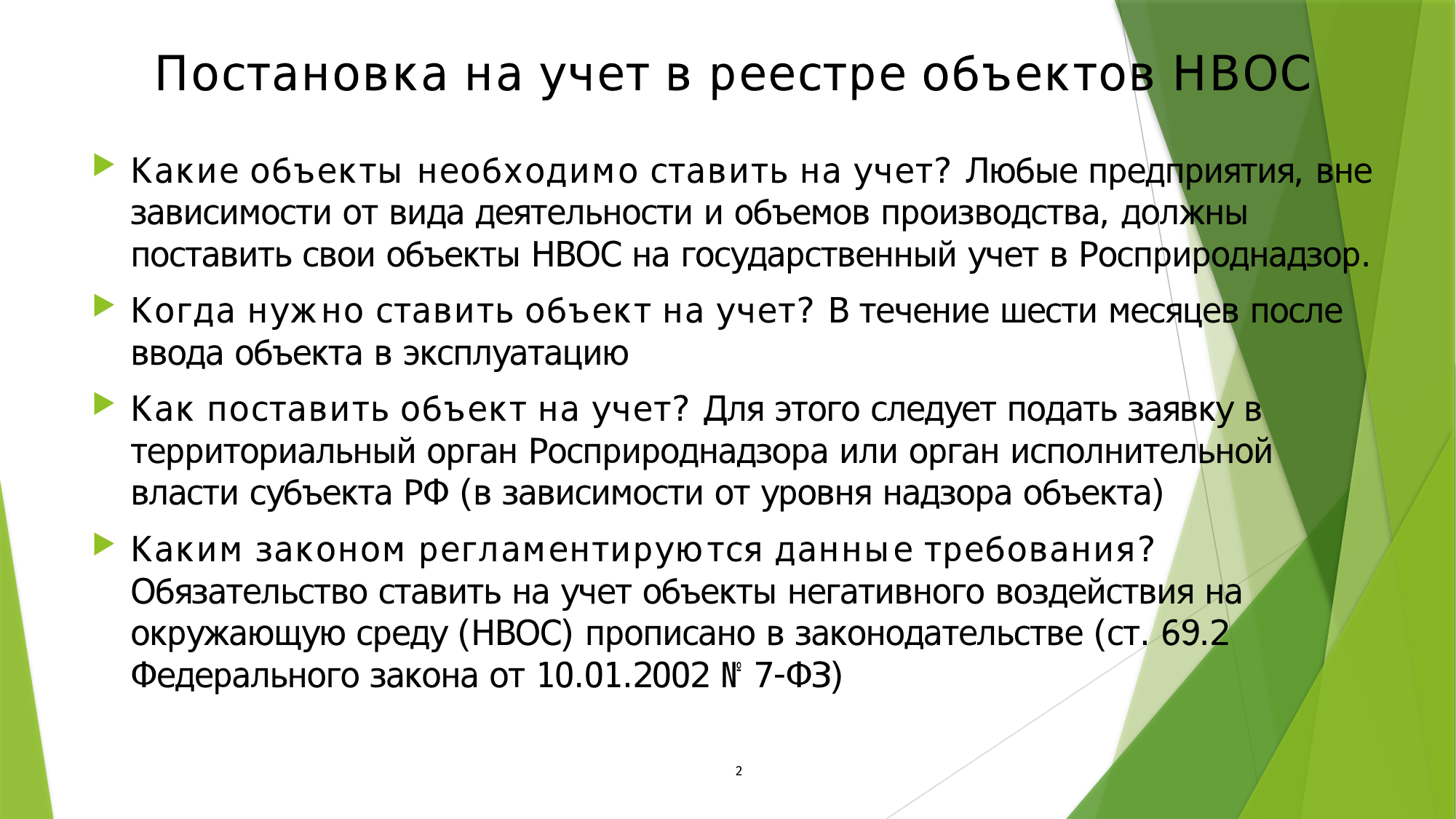

# Постановка на учет в реестре объектов НВОС
Какие объекты необходимо ставить на учет? Любые предприятия, вне зависимости от вида деятельности и объемов производства, должны поставить свои объекты НВОС на государственный учет в Росприроднадзор.
Когда нужно ставить объект на учет? В течение шести месяцев после ввода объекта в эксплуатацию
Как поставить объект на учет? Для этого следует подать заявку в территориальный орган Росприроднадзора или орган исполнительной власти субъекта РФ (в зависимости от уровня надзора объекта)
Каким законом регламентируются данные требования? Обязательство ставить на учет объекты негативного воздействия на окружающую среду (НВОС) прописано в законодательстве (ст. 69.2 Федерального закона от 10.01.2002 № 7-ФЗ)
2